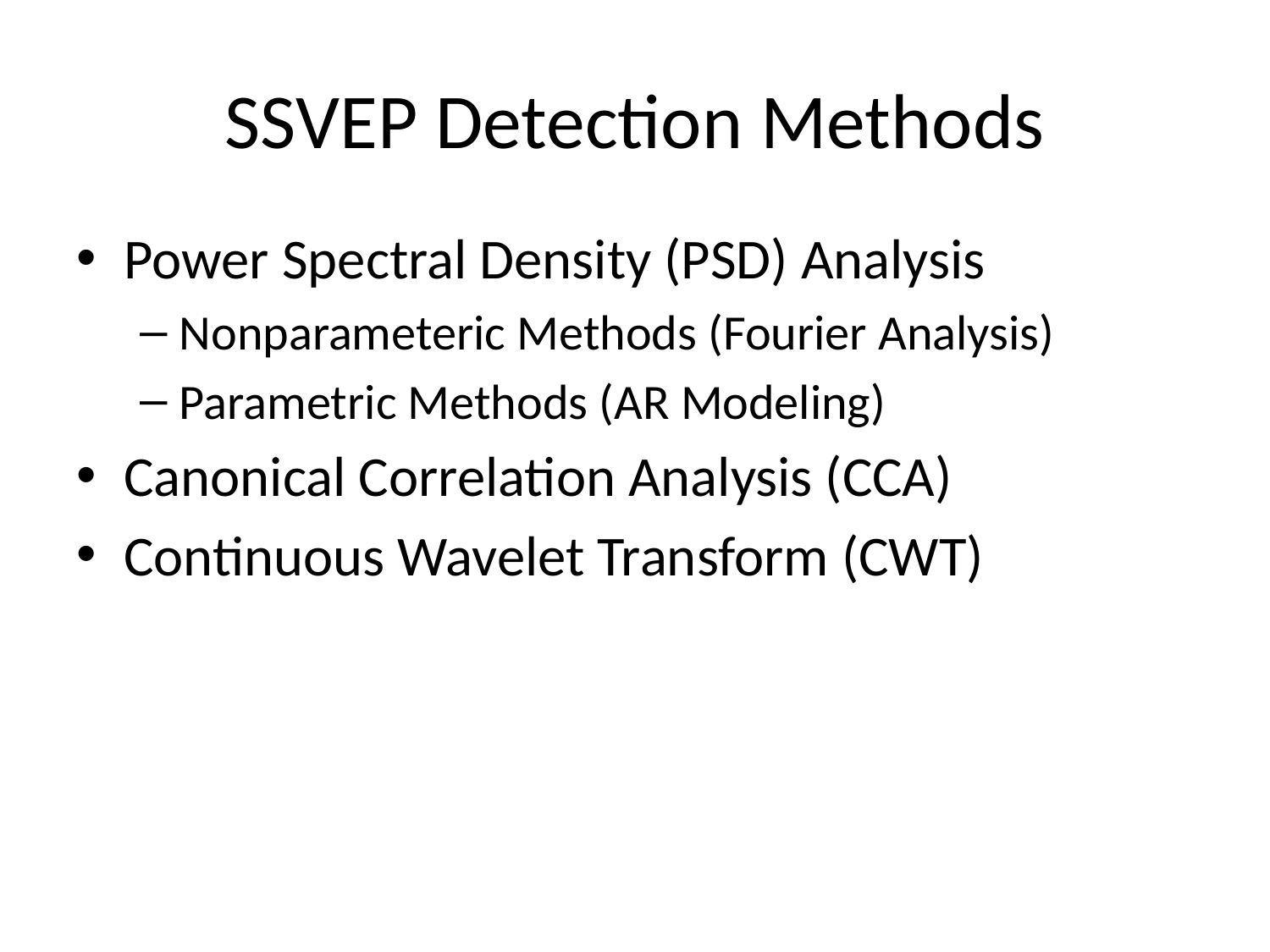

# SSVEP Detection Methods

Power Spectral Density (PSD) Analysis
Nonparameteric Methods (Fourier Analysis)
Parametric Methods (AR Modeling)
Canonical Correlation Analysis (CCA)
Continuous Wavelet Transform (CWT)